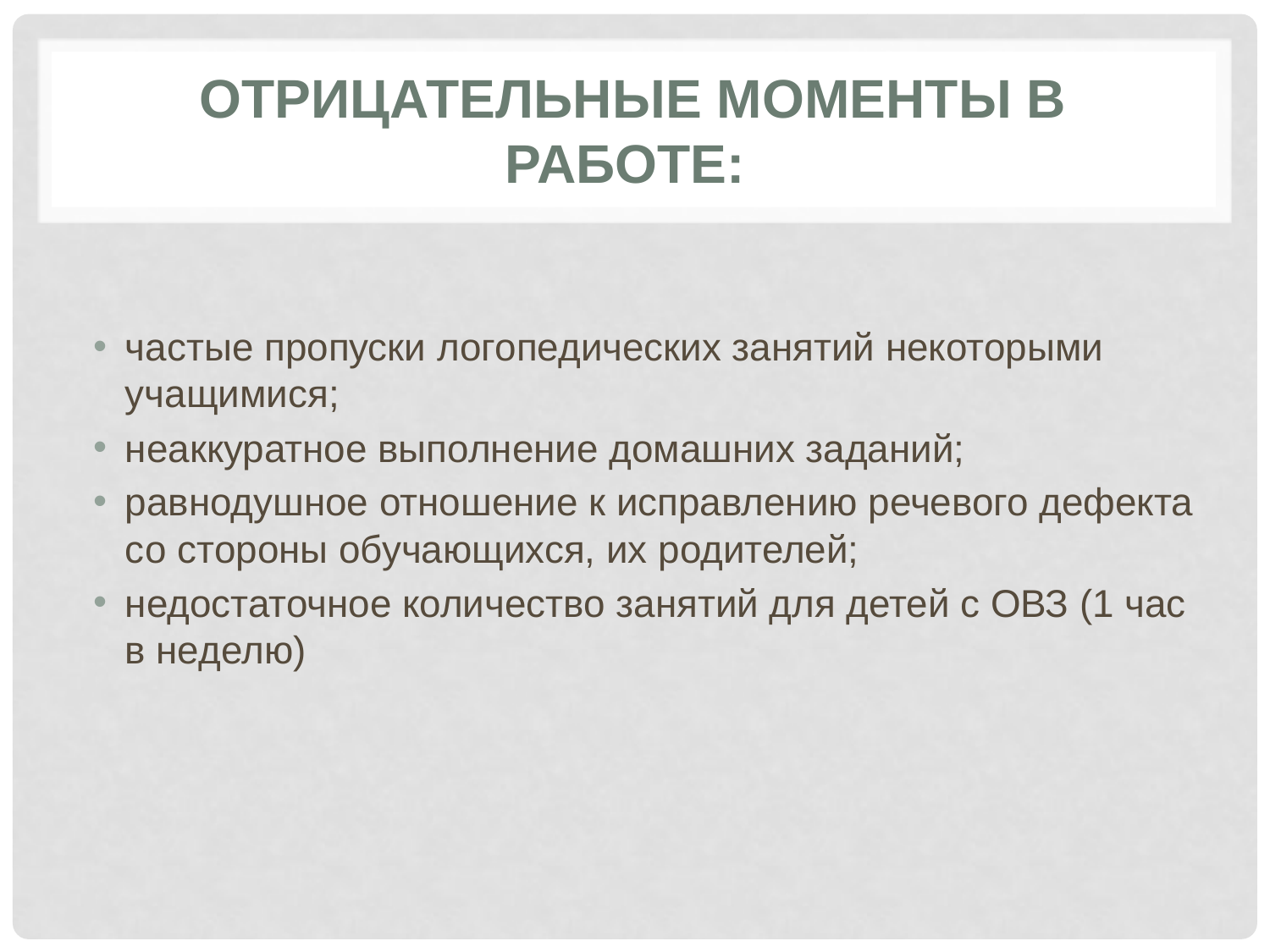

# Отрицательные моменты в работе:
частые пропуски логопедических занятий некоторыми учащимися;
неаккуратное выполнение домашних заданий;
равнодушное отношение к исправлению речевого дефекта со стороны обучающихся, их родителей;
недостаточное количество занятий для детей с ОВЗ (1 час в неделю)